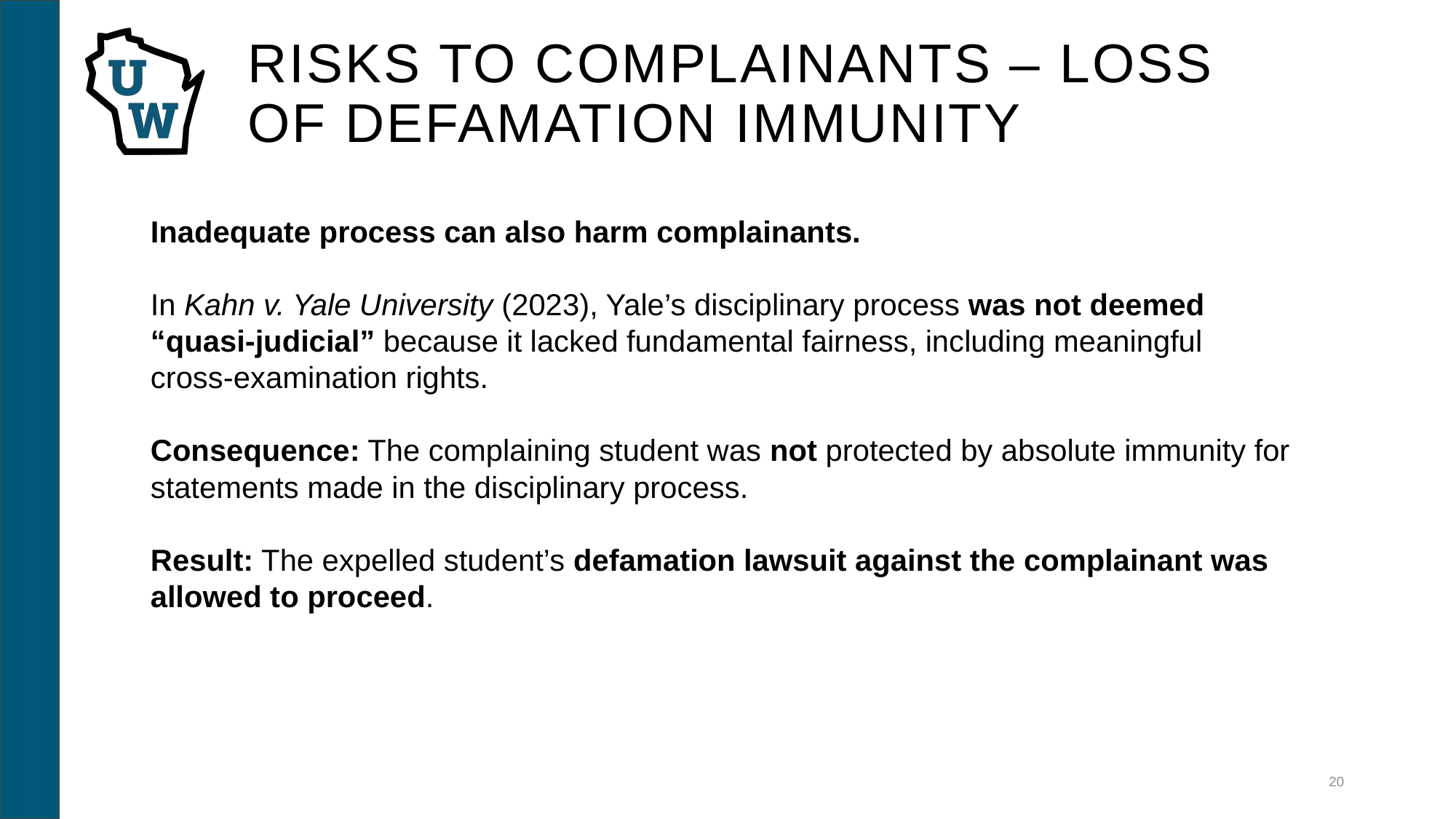

# Risks to complainants – loss of defamation immunity
Inadequate process can also harm complainants.

In Kahn v. Yale University (2023), Yale’s disciplinary process was not deemed “quasi‑judicial” because it lacked fundamental fairness, including meaningful cross‑examination rights.

Consequence: The complaining student was not protected by absolute immunity for statements made in the disciplinary process.

Result: The expelled student’s defamation lawsuit against the complainant was allowed to proceed.

20